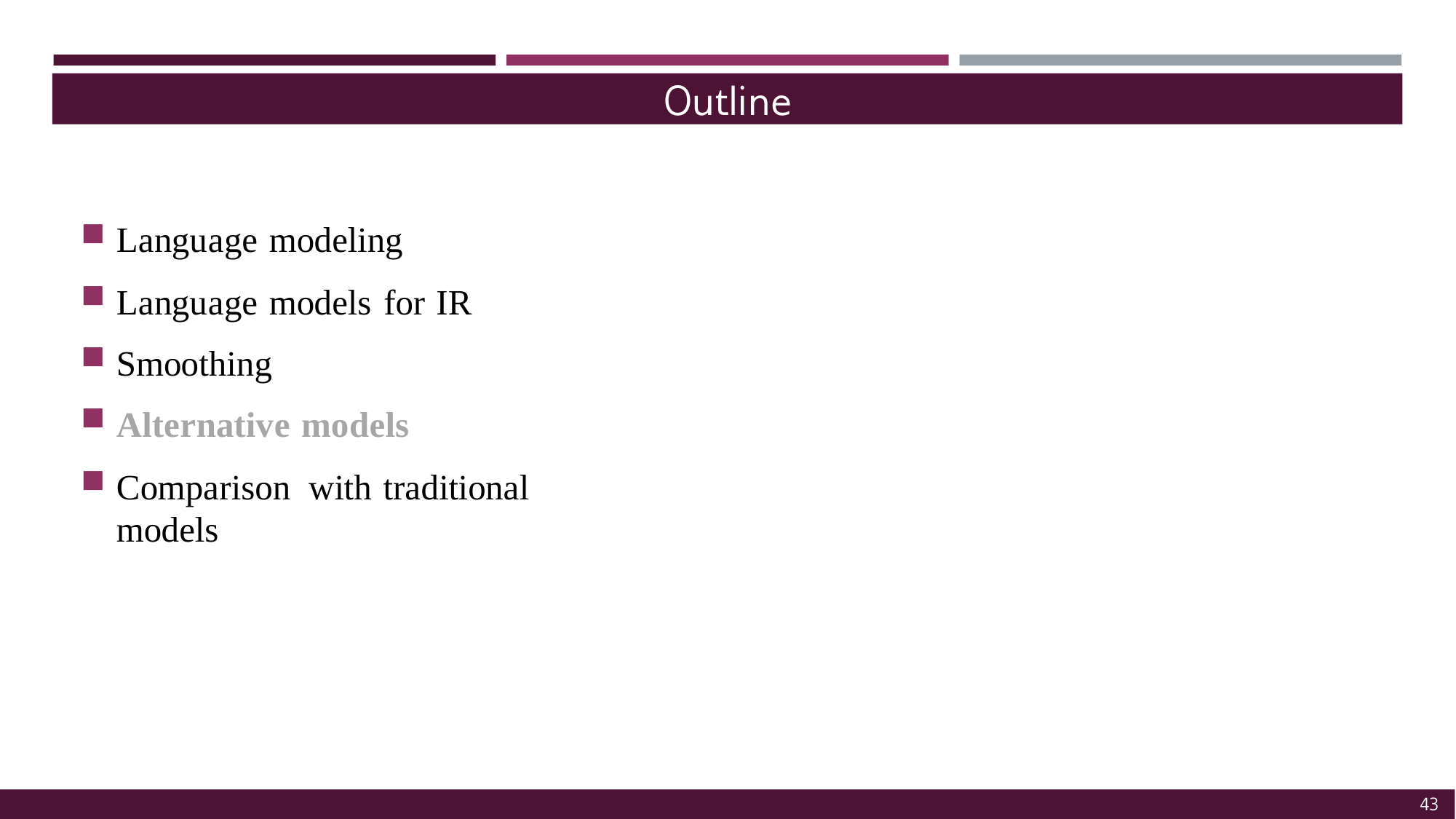

Outline
Language modeling
Language models for IR
Smoothing
Alternative models
Comparison  with traditional models

43